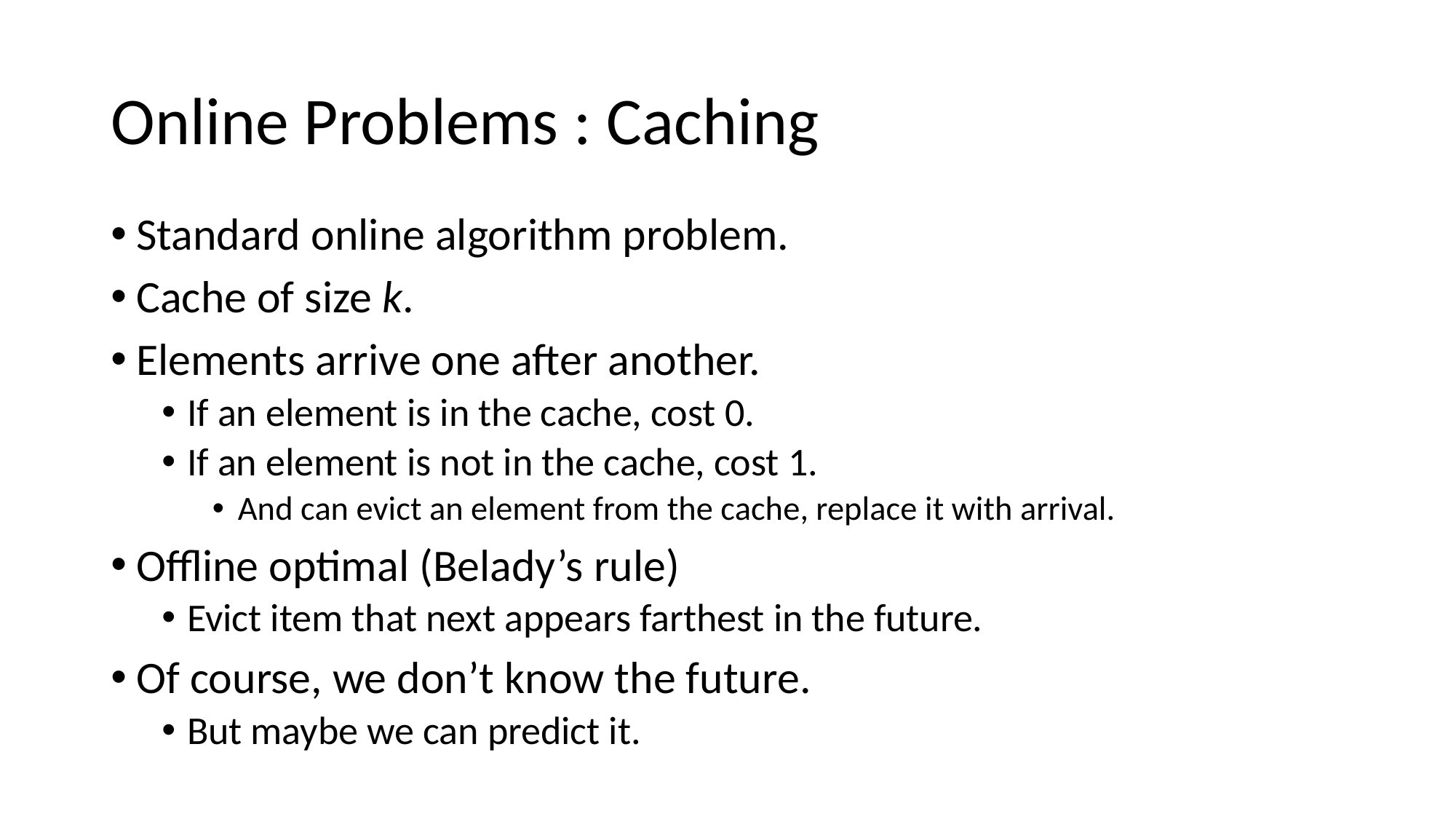

# Online Problems : Caching
Standard online algorithm problem.
Cache of size k.
Elements arrive one after another.
If an element is in the cache, cost 0.
If an element is not in the cache, cost 1.
And can evict an element from the cache, replace it with arrival.
Offline optimal (Belady’s rule)
Evict item that next appears farthest in the future.
Of course, we don’t know the future.
But maybe we can predict it.